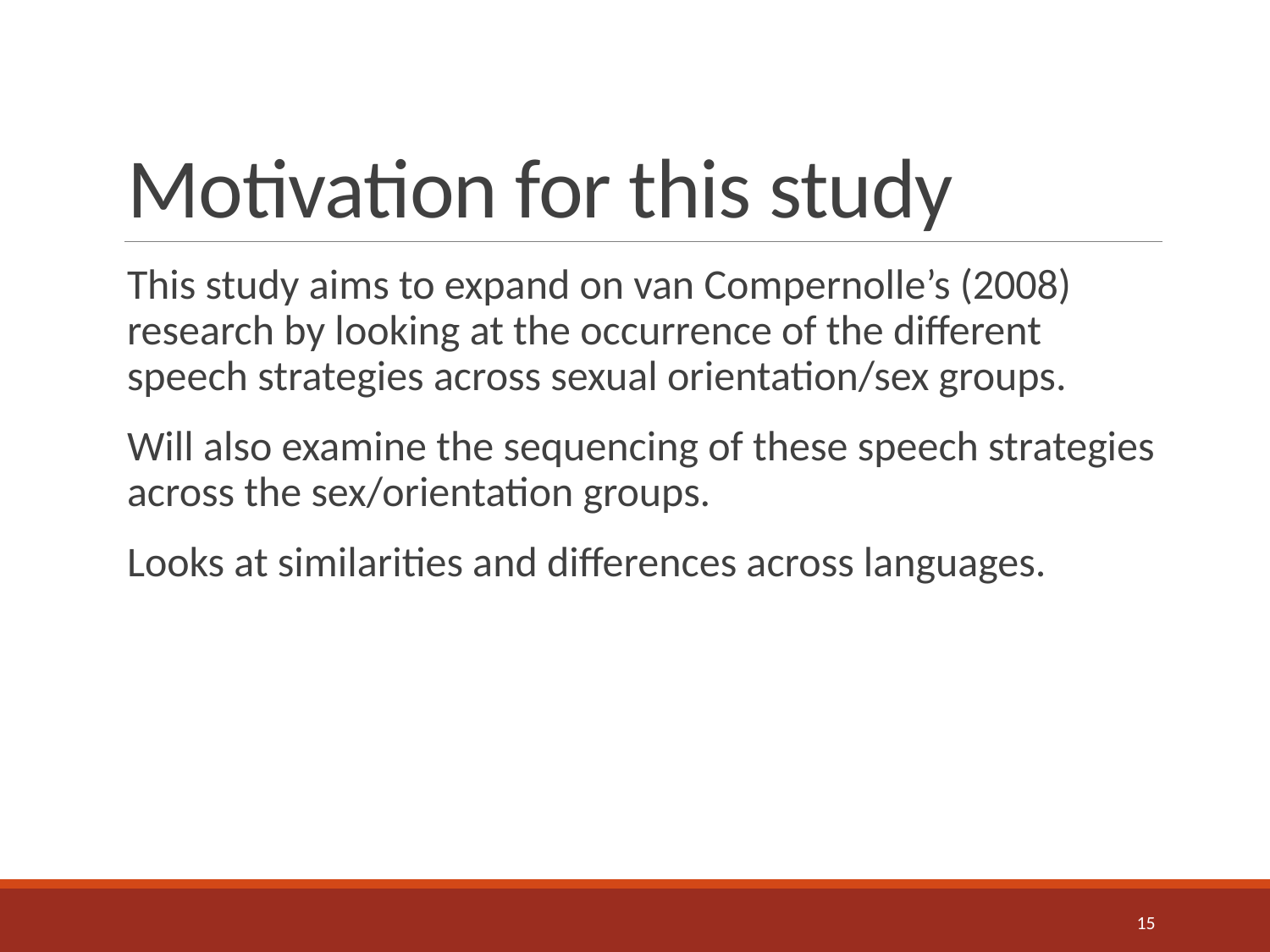

# Motivation for this study
This study aims to expand on van Compernolle’s (2008) research by looking at the occurrence of the different speech strategies across sexual orientation/sex groups.
Will also examine the sequencing of these speech strategies across the sex/orientation groups.
Looks at similarities and differences across languages.
15